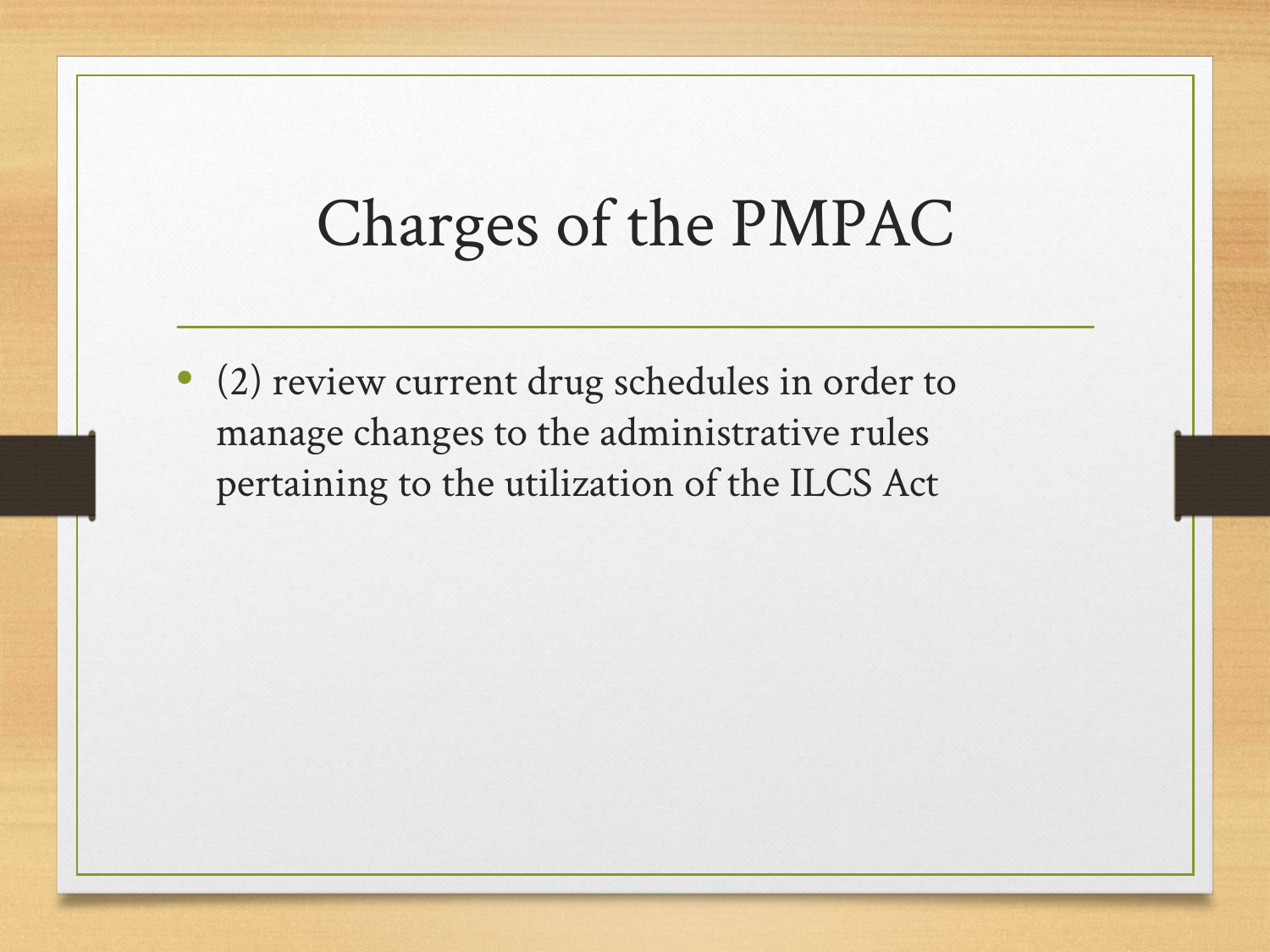

# Charges of the PMPAC
(2) review current drug schedules in order to manage changes to the administrative rules pertaining to the utilization of the ILCS Act